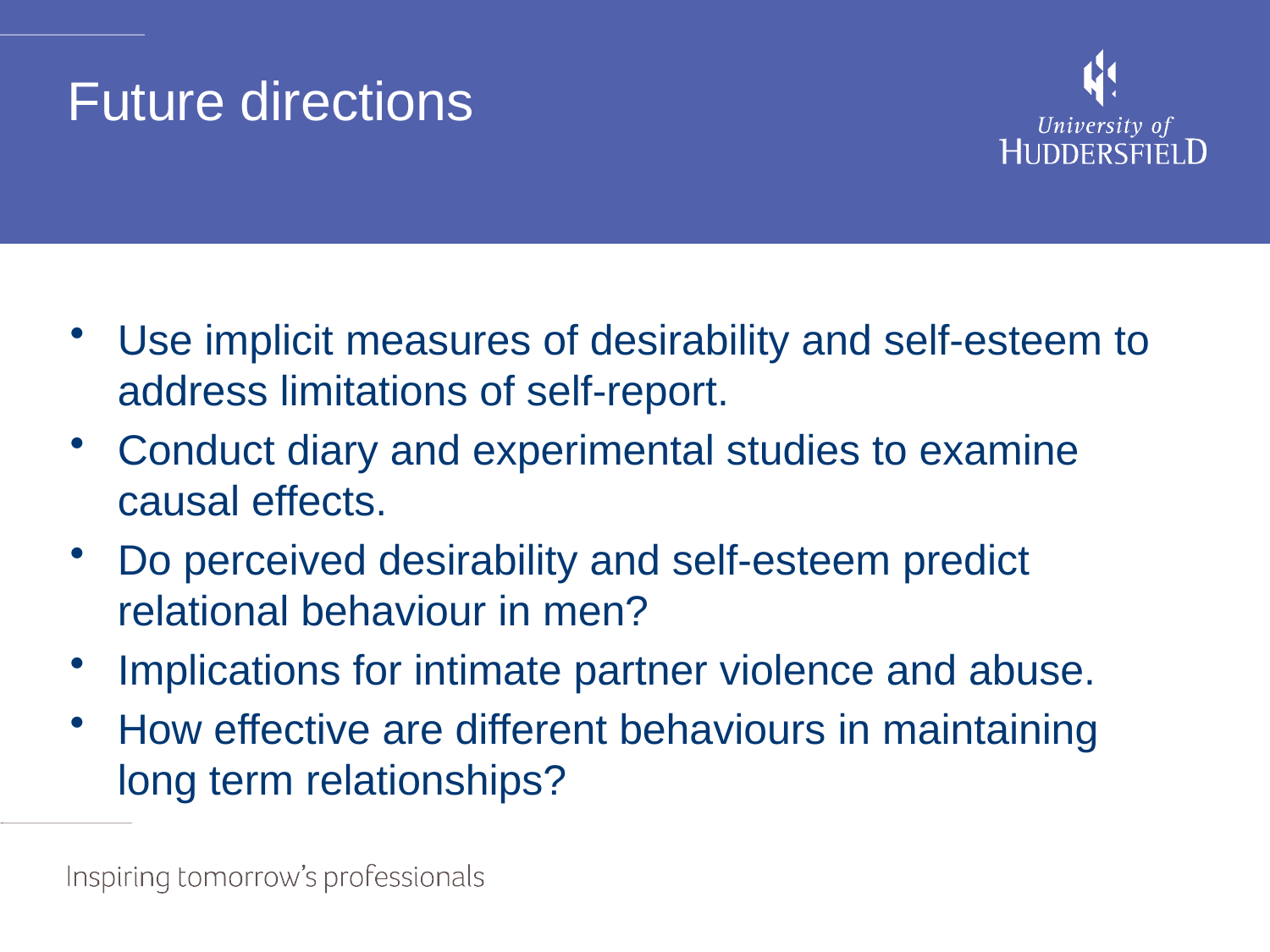

# Future directions
Use implicit measures of desirability and self-esteem to address limitations of self-report.
Conduct diary and experimental studies to examine causal effects.
Do perceived desirability and self-esteem predict relational behaviour in men?
Implications for intimate partner violence and abuse.
How effective are different behaviours in maintaining long term relationships?